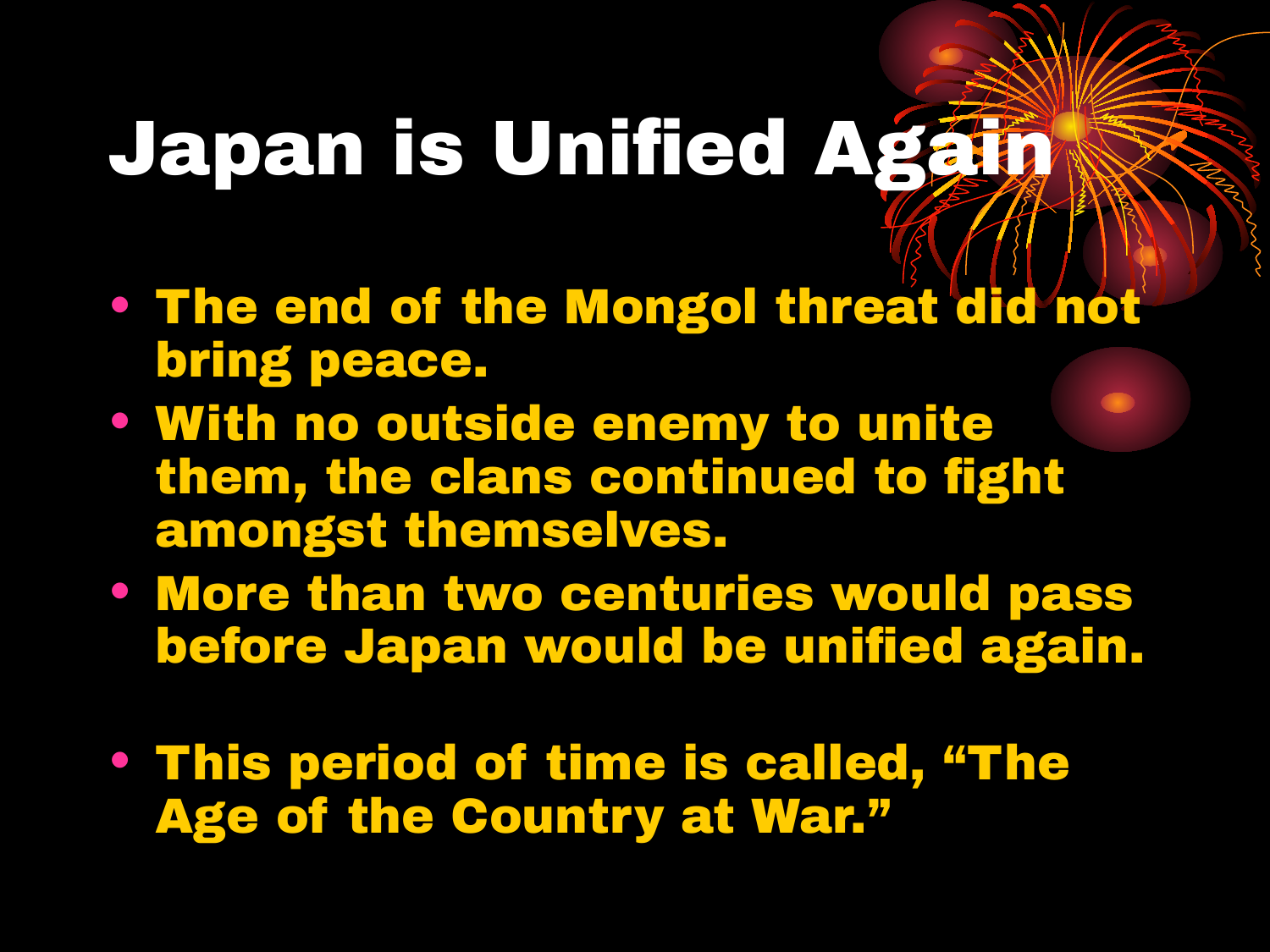

# Japan is Unified Again
The end of the Mongol threat did not bring peace.
With no outside enemy to unite them, the clans continued to fight amongst themselves.
More than two centuries would pass before Japan would be unified again.
This period of time is called, “The Age of the Country at War.”